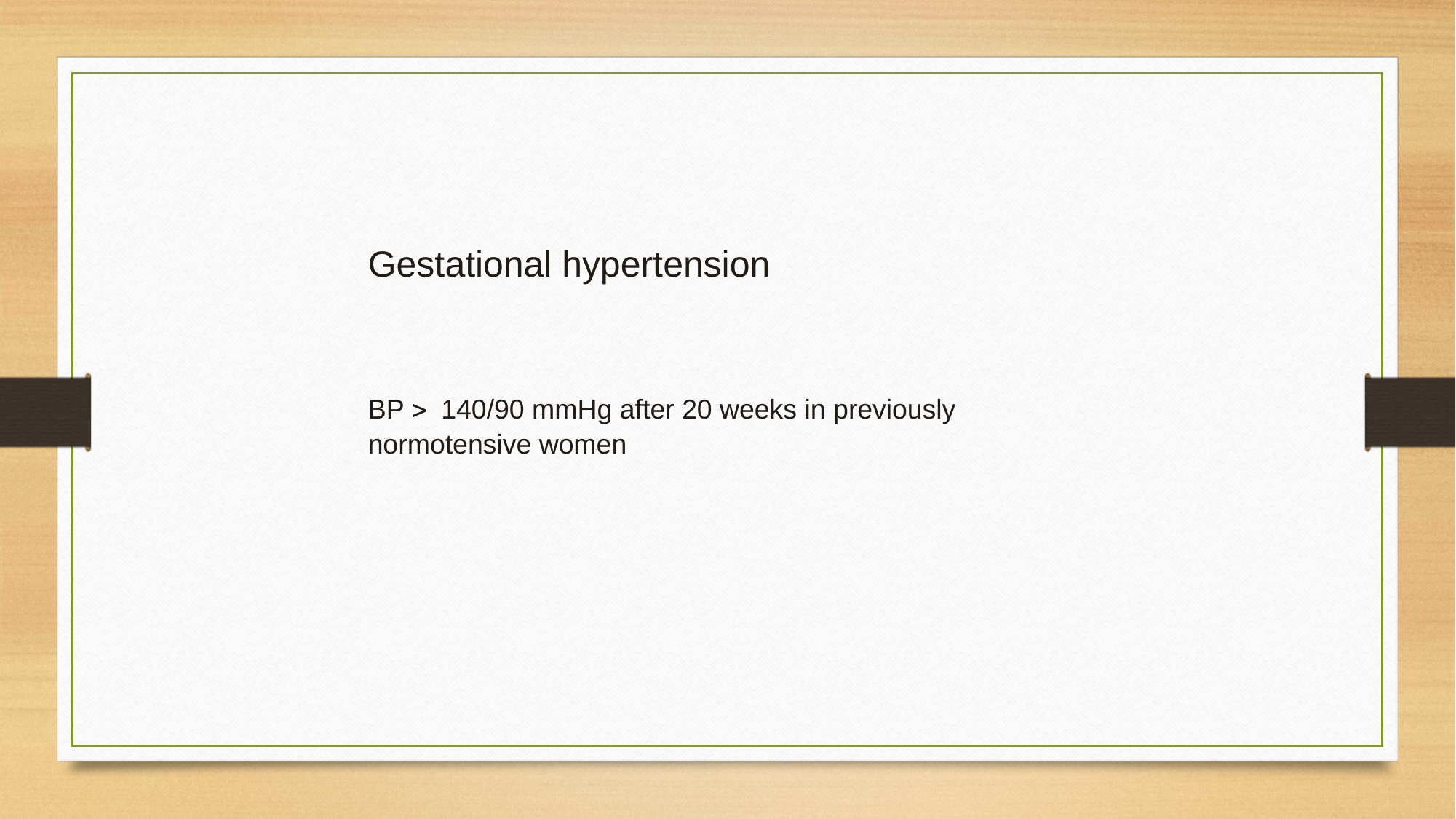

Gestational hypertension

BP > 140/90 mmHg after 20 weeks in previously normotensive women